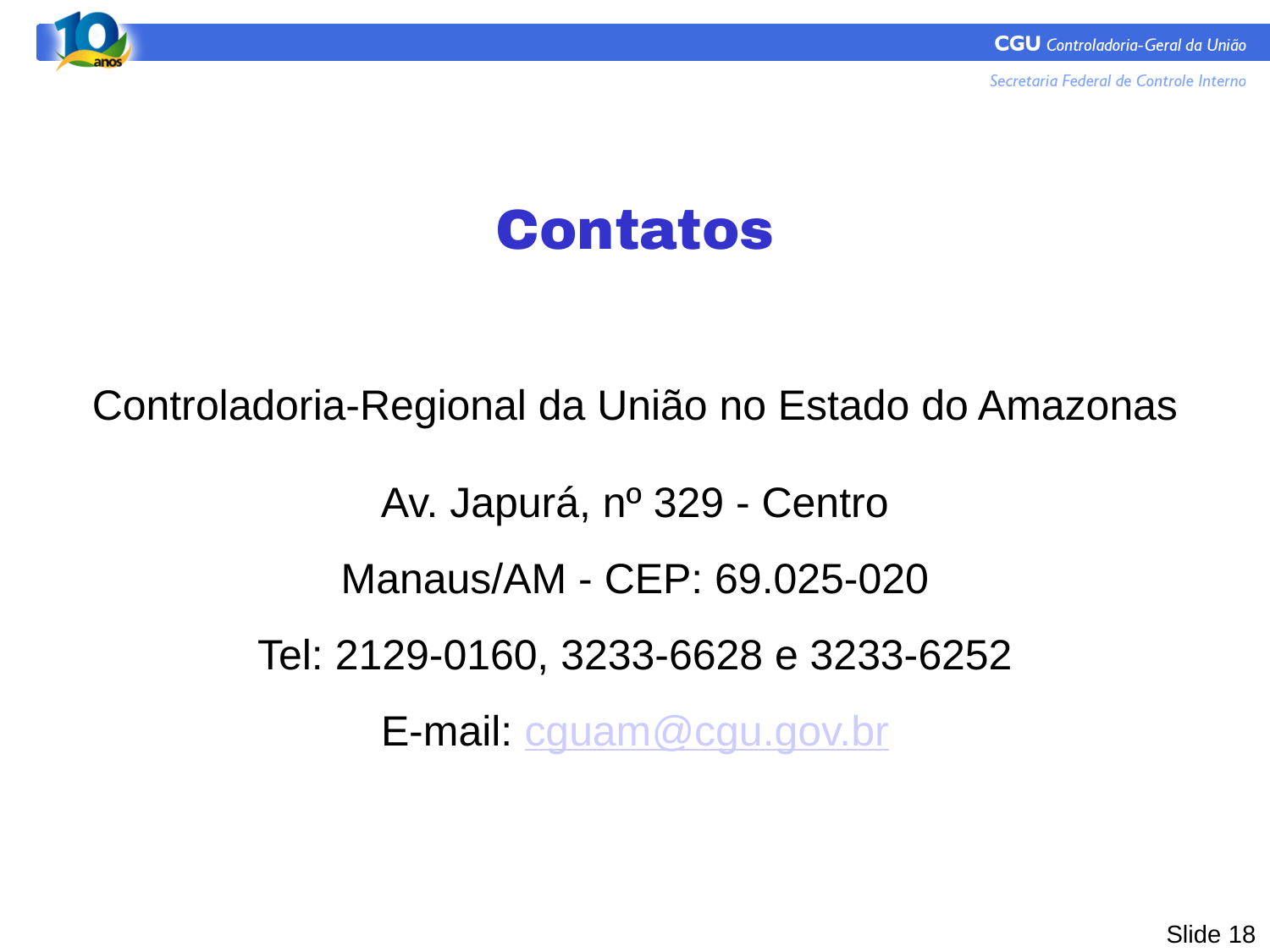

Contatos
Controladoria-Regional da União no Estado do Amazonas
Av. Japurá, nº 329 - Centro
Manaus/AM - CEP: 69.025-020
Tel: 2129-0160, 3233-6628 e 3233-6252
E-mail: cguam@cgu.gov.br